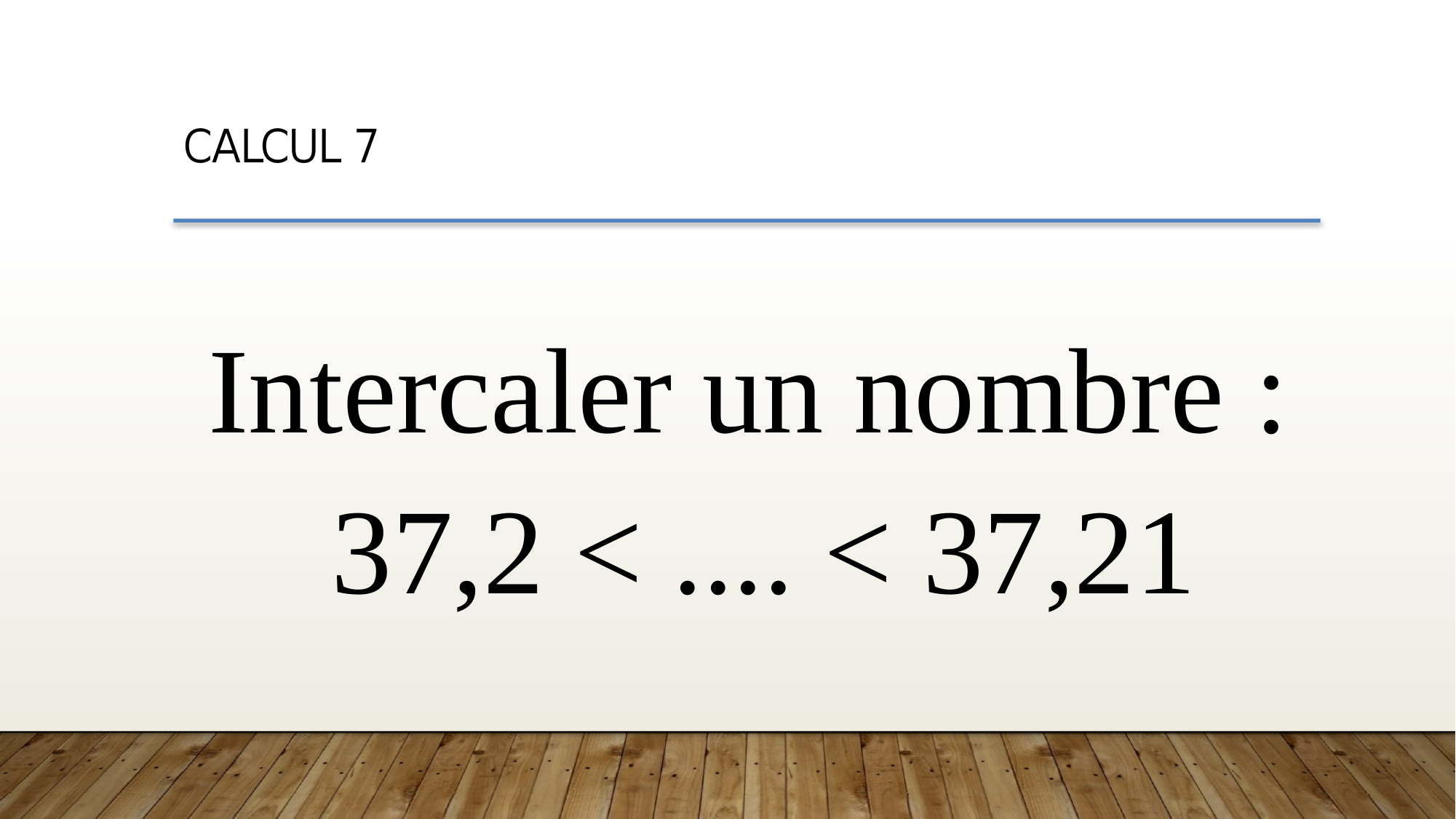

CALCUL 7

Intercaler un nombre :
37,2 < .... < 37,21